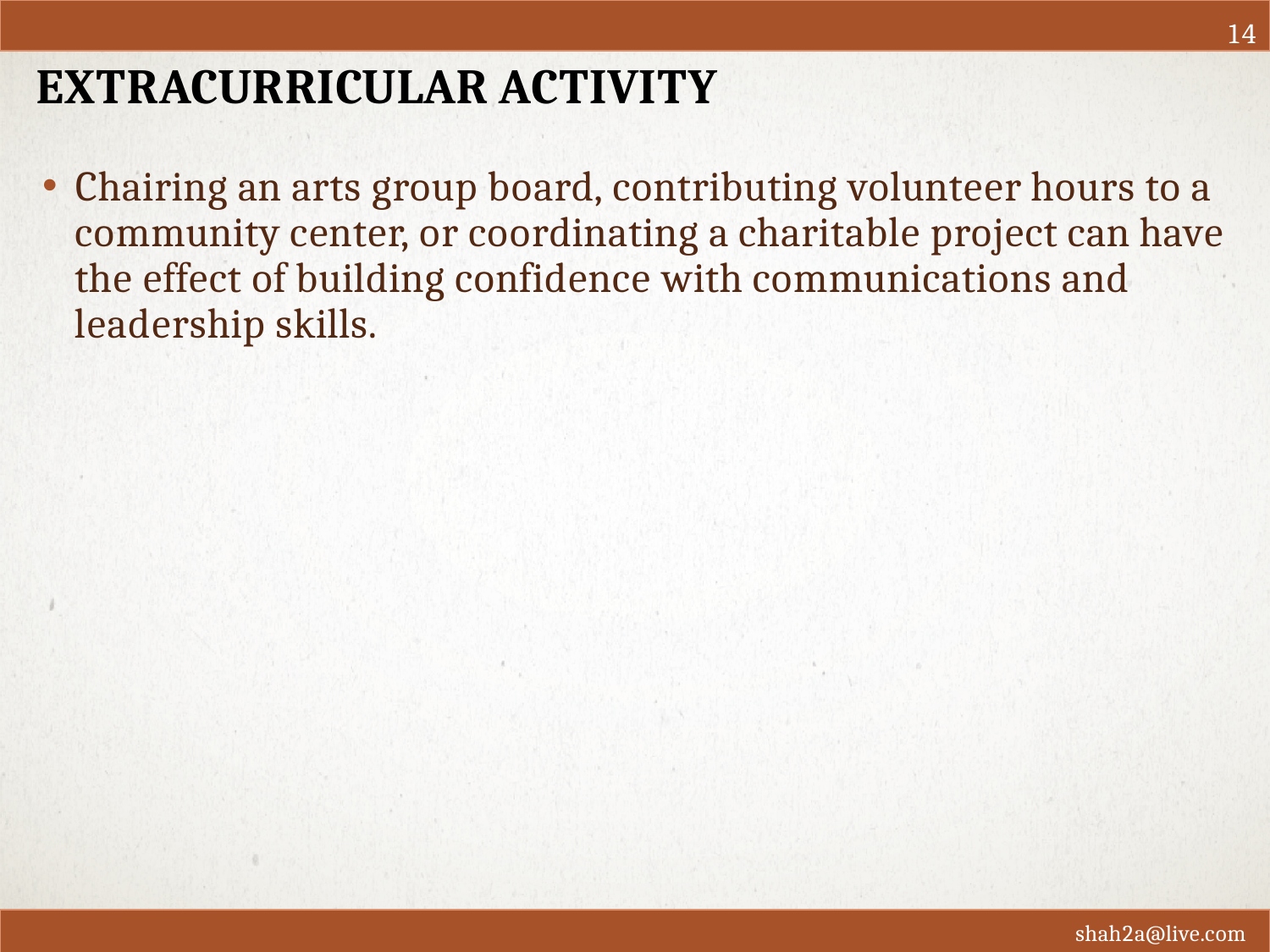

14
# Extracurricular Activity
Chairing an arts group board, contributing volunteer hours to a community center, or coordinating a charitable project can have the effect of building confidence with communications and leadership skills.